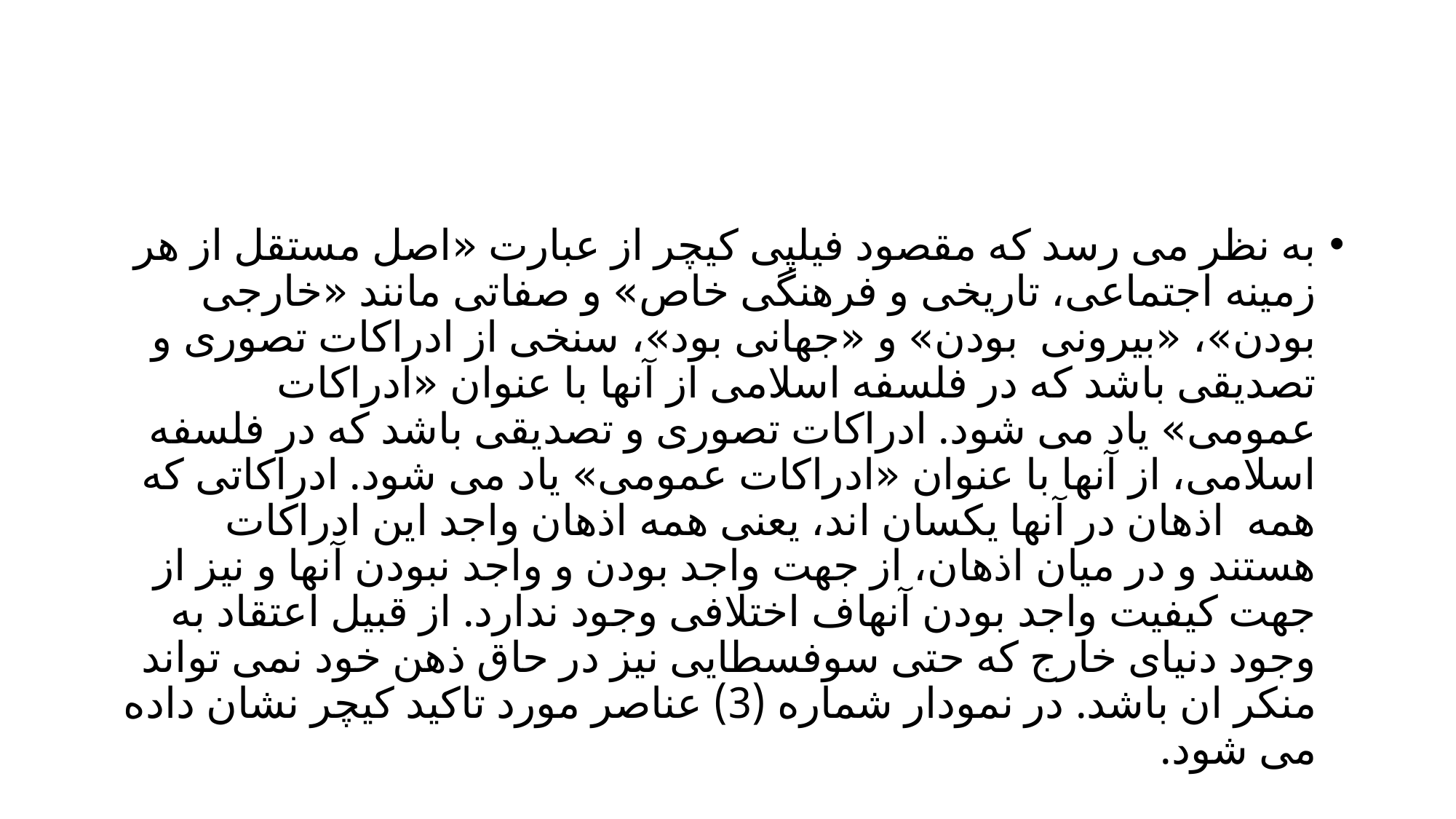

#
به نظر می رسد که مقصود فیلپی کیچر از عبارت «اصل مستقل از هر زمینه اجتماعی، تاریخی و فرهنگی خاص» و صفاتی مانند «خارجی بودن»، «بیرونی  بودن» و «جهانی بود»، سنخی از ادراکات تصوری و تصدیقی باشد که در فلسفه اسلامی از آنها با عنوان «ادراکات عمومی» یاد می شود. ادراکات تصوری و تصدیقی باشد که در فلسفه اسلامی، از آنها با عنوان «ادراکات عمومی» یاد می شود. ادراکاتی که همه  اذهان در آنها یکسان اند، یعنی همه اذهان واجد این ادراکات هستند و در میان اذهان، از جهت واجد بودن و واجد نبودن آنها و نیز از جهت کیفیت واجد بودن آنهاف اختلافی وجود ندارد. از قبیل اعتقاد به وجود دنیای خارج که حتی سوفسطایی نیز در حاق ذهن خود نمی تواند منکر ان باشد. در نمودار شماره (3) عناصر مورد تاکید کیچر نشان داده می شود.